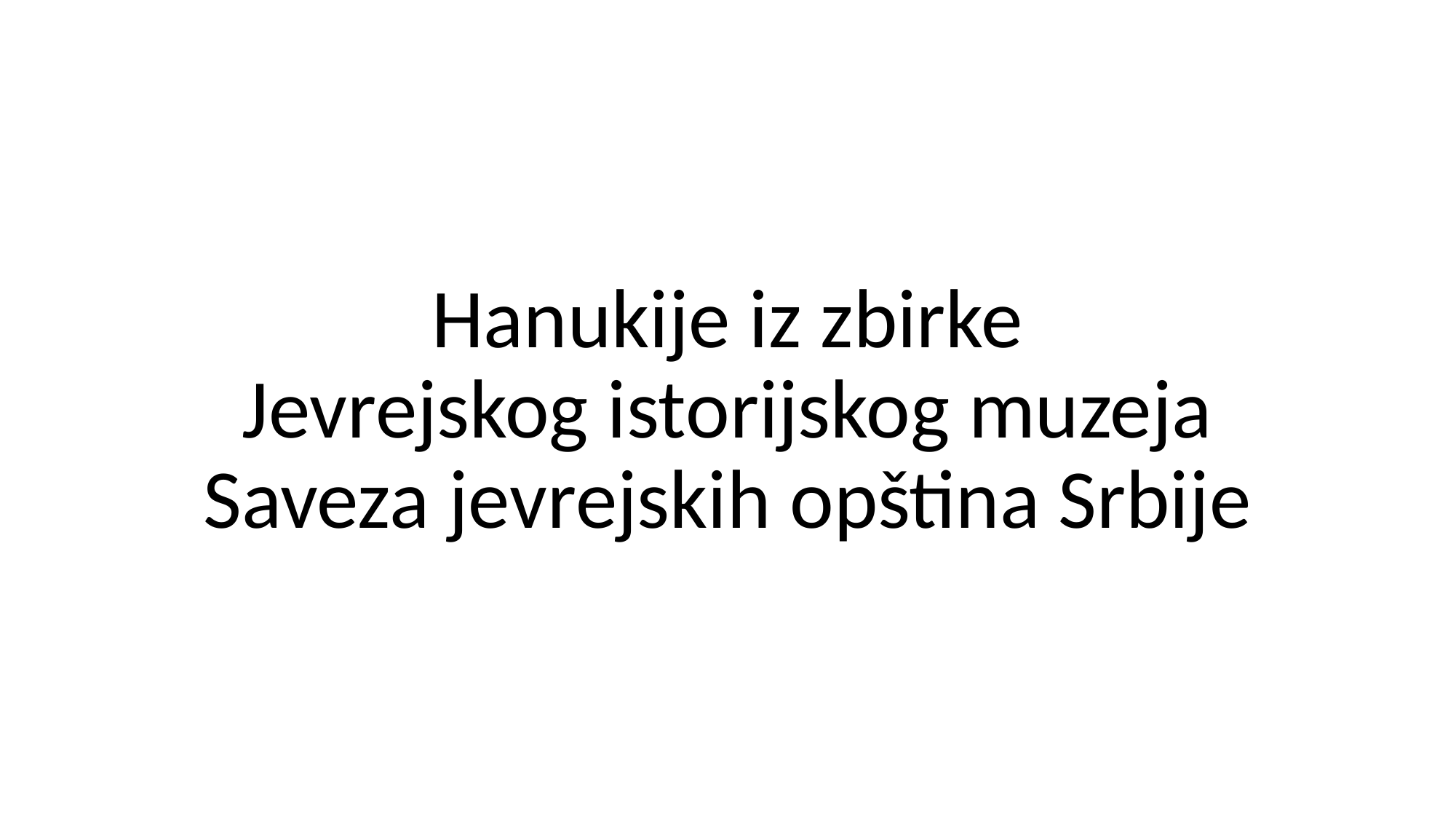

# Hanukije iz zbirke Jevrejskog istorijskog muzeja Saveza jevrejskih opština Srbije